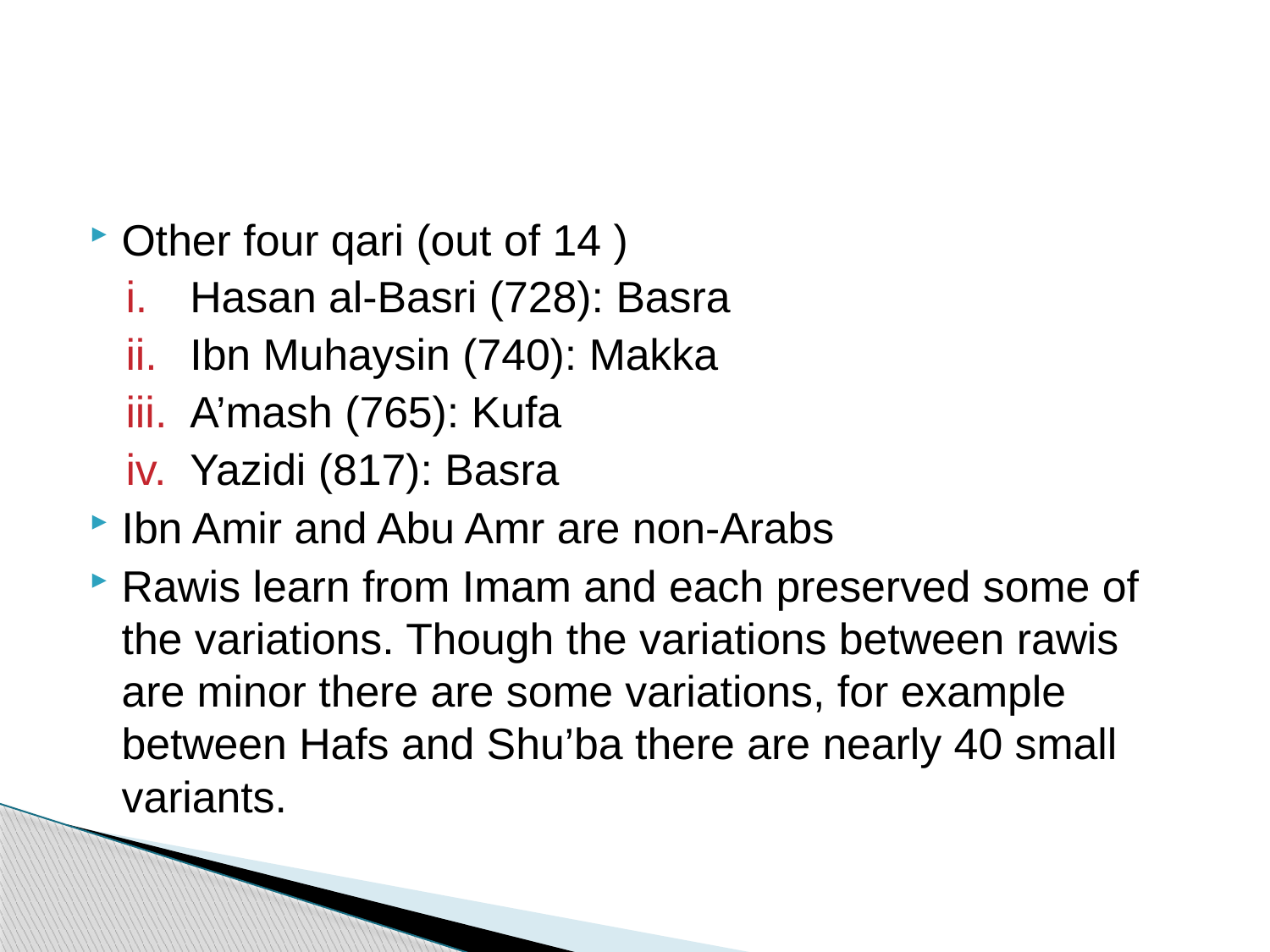

#
Other four qari (out of 14 )
Hasan al-Basri (728): Basra
Ibn Muhaysin (740): Makka
A’mash (765): Kufa
Yazidi (817): Basra
Ibn Amir and Abu Amr are non-Arabs
Rawis learn from Imam and each preserved some of the variations. Though the variations between rawis are minor there are some variations, for example between Hafs and Shu’ba there are nearly 40 small variants.